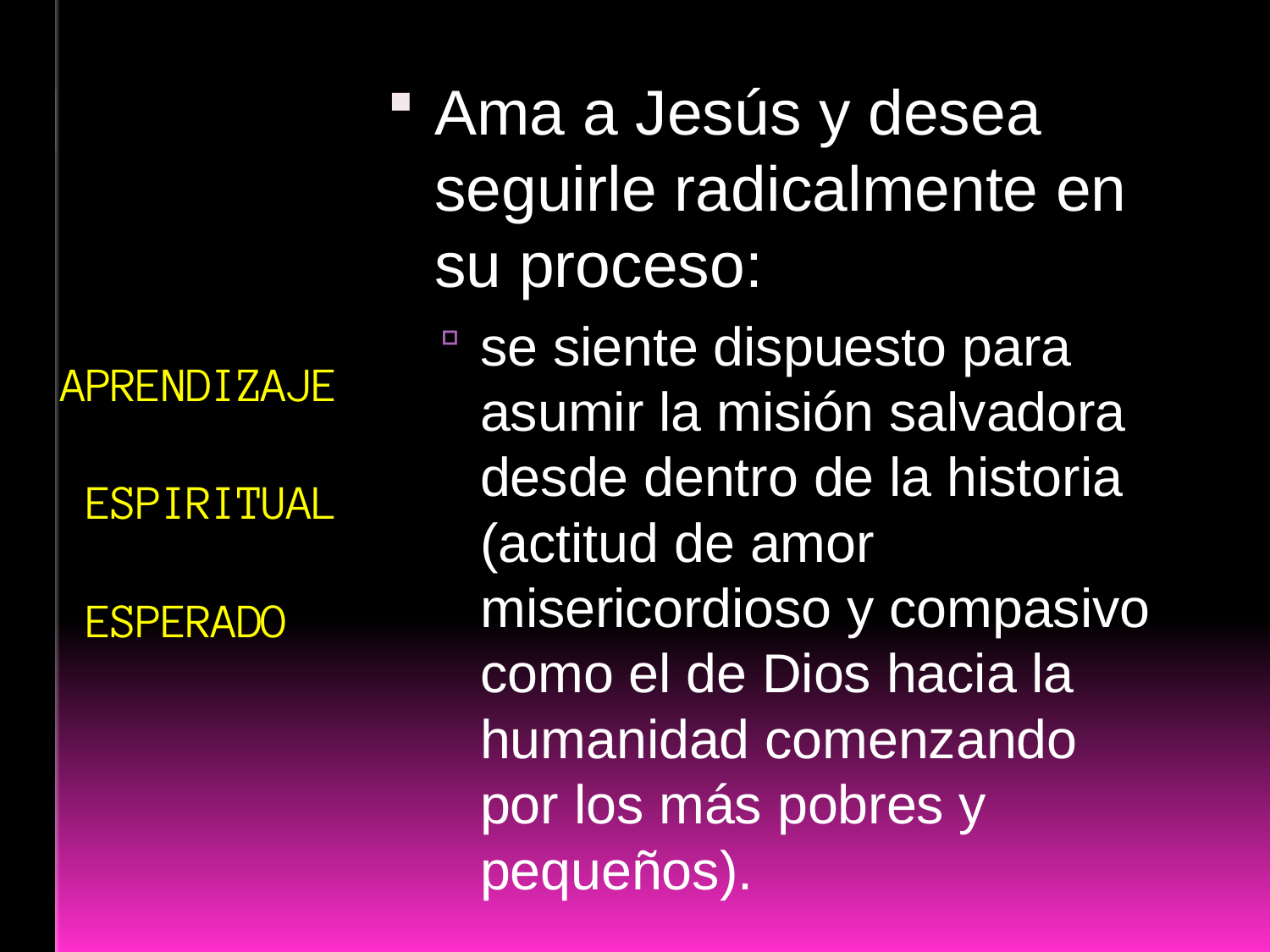

Ama a Jesús y desea seguirle radicalmente en su proceso:
se siente dispuesto para asumir la misión salvadora desde dentro de la historia (actitud de amor misericordioso y compasivo como el de Dios hacia la humanidad comenzando por los más pobres y pequeños).
# APRENDIZAJE ESPIRITUAL ESPERADO